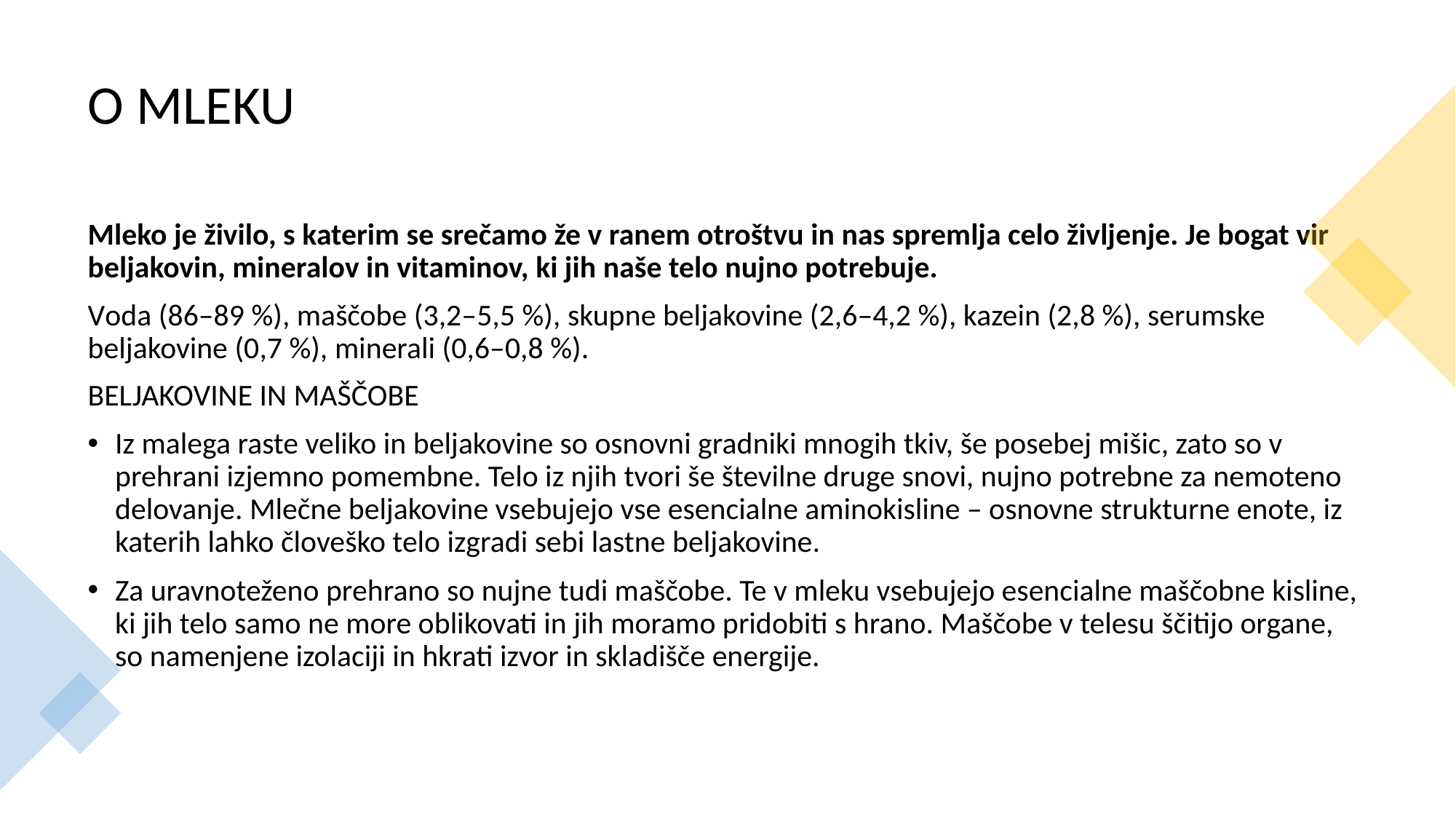

# O MLEKU

Mleko je živilo, s katerim se srečamo že v ranem otroštvu in nas spremlja celo življenje. Je bogat vir beljakovin, mineralov in vitaminov, ki jih naše telo nujno potrebuje.
Voda (86–89 %), maščobe (3,2–5,5 %), skupne beljakovine (2,6–4,2 %), kazein (2,8 %), serumske beljakovine (0,7 %), minerali (0,6–0,8 %).
BELJAKOVINE IN MAŠČOBE
Iz malega raste veliko in beljakovine so osnovni gradniki mnogih tkiv, še posebej mišic, zato so v prehrani izjemno pomembne. Telo iz njih tvori še številne druge snovi, nujno potrebne za nemoteno delovanje. Mlečne beljakovine vsebujejo vse esencialne aminokisline – osnovne strukturne enote, iz katerih lahko človeško telo izgradi sebi lastne beljakovine.
Za uravnoteženo prehrano so nujne tudi maščobe. Te v mleku vsebujejo esencialne maščobne kisline, ki jih telo samo ne more oblikovati in jih moramo pridobiti s hrano. Maščobe v telesu ščitijo organe, so namenjene izolaciji in hkrati izvor in skladišče energije.